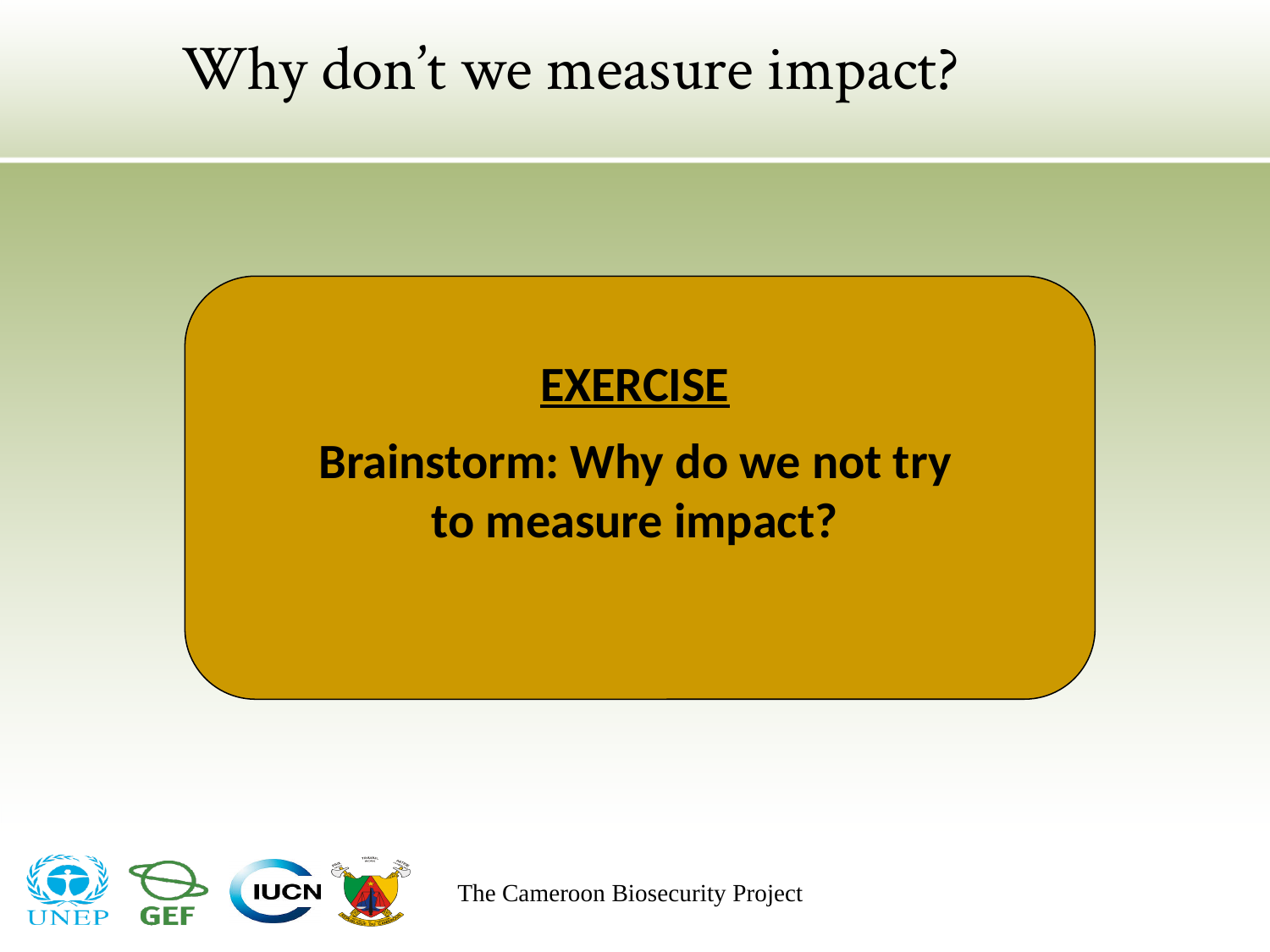

# Why don’t we measure impact?

EXERCISE
Brainstorm: Why do we not try to measure impact?
The Cameroon Biosecurity Project